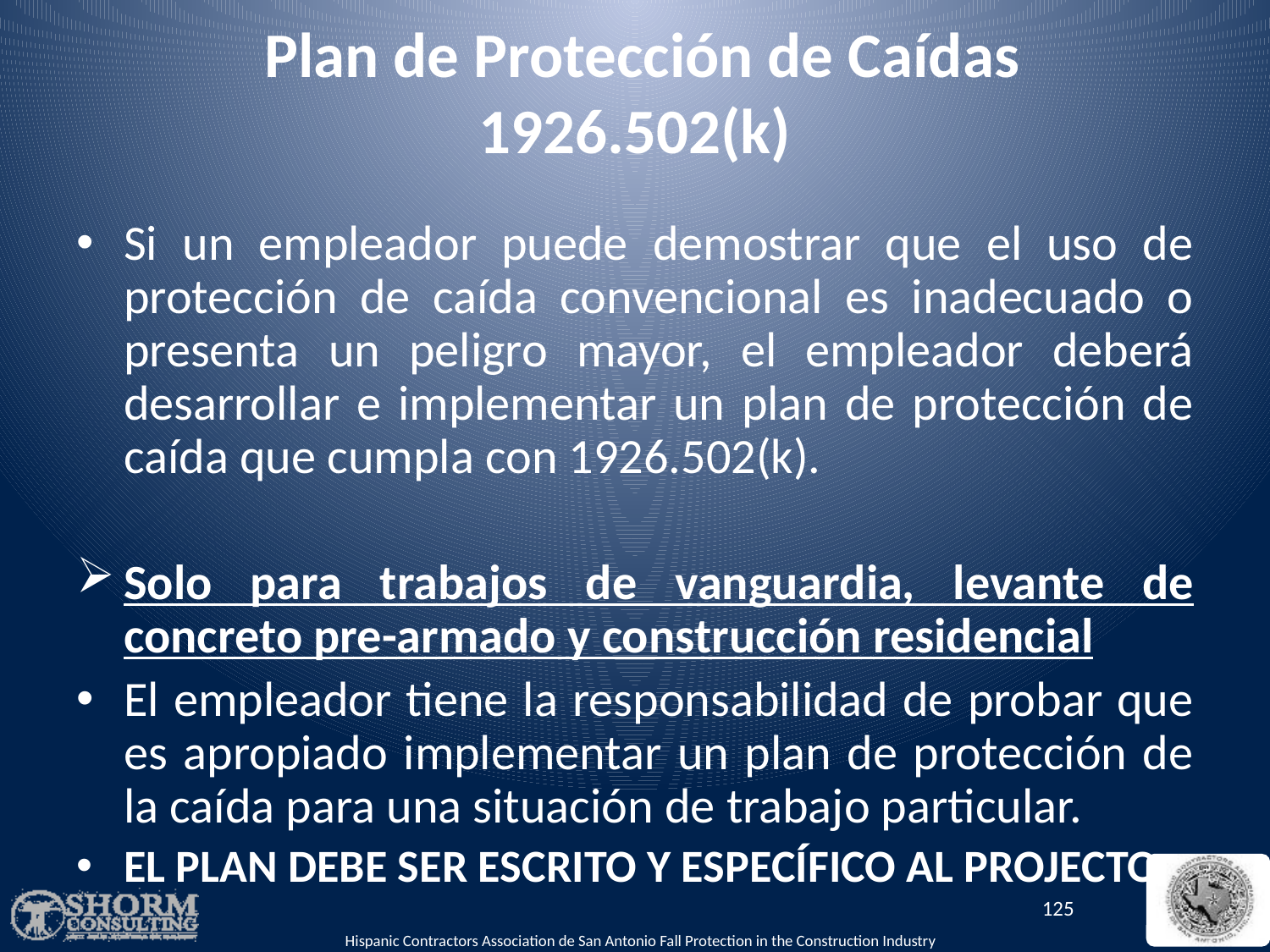

Plan de Protección de Caídas
1926.502(k)
Si un empleador puede demostrar que el uso de protección de caída convencional es inadecuado o presenta un peligro mayor, el empleador deberá desarrollar e implementar un plan de protección de caída que cumpla con 1926.502(k).

Solo para trabajos de vanguardia, levante de concreto pre-armado y construcción residencial
El empleador tiene la responsabilidad de probar que es apropiado implementar un plan de protección de la caída para una situación de trabajo particular.
EL PLAN DEBE SER ESCRITO Y ESPECÍFICO AL PROJECTO
125
Hispanic Contractors Association de San Antonio Fall Protection in the Construction Industry